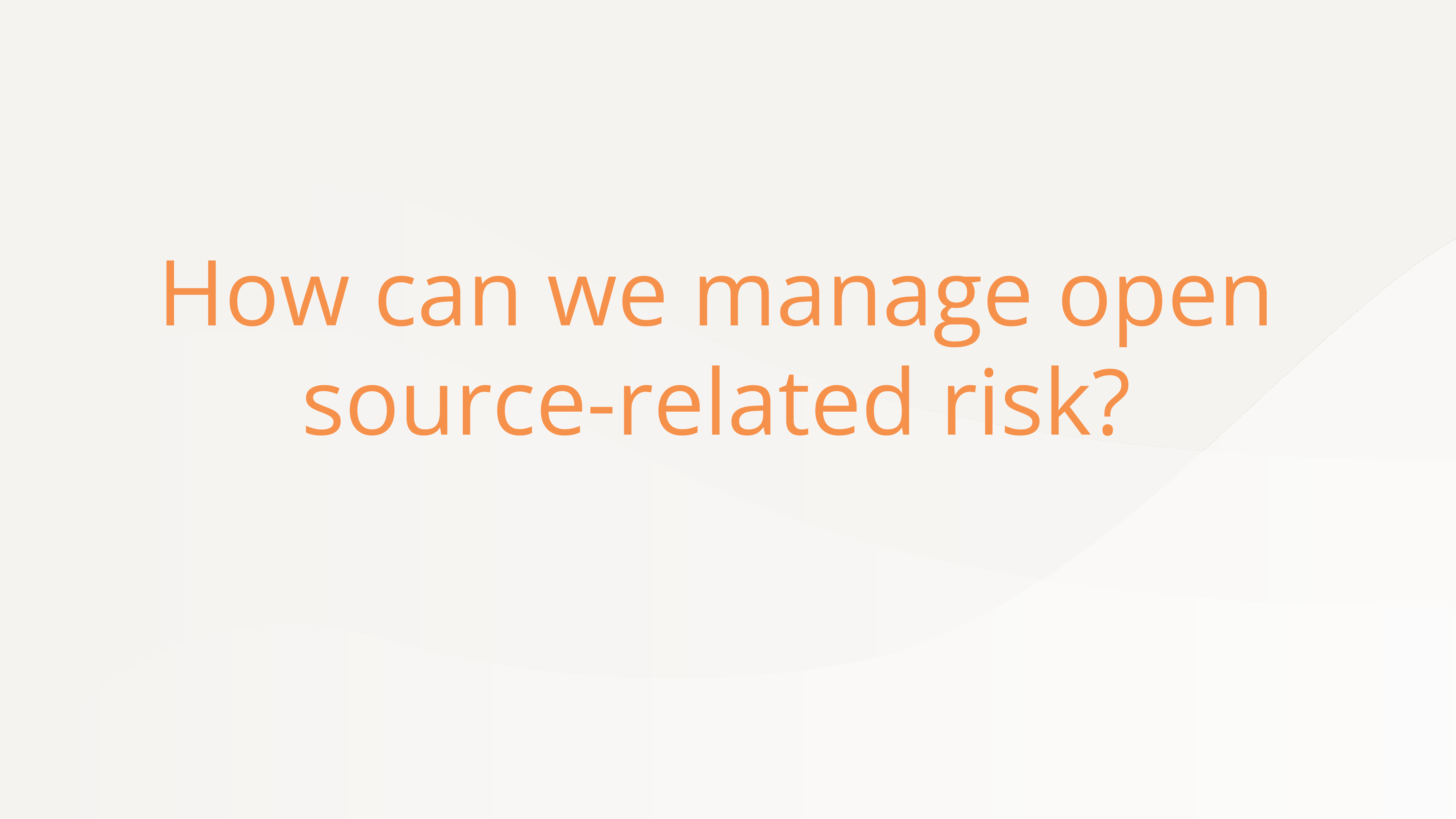

# How can we manage open source-related risk?